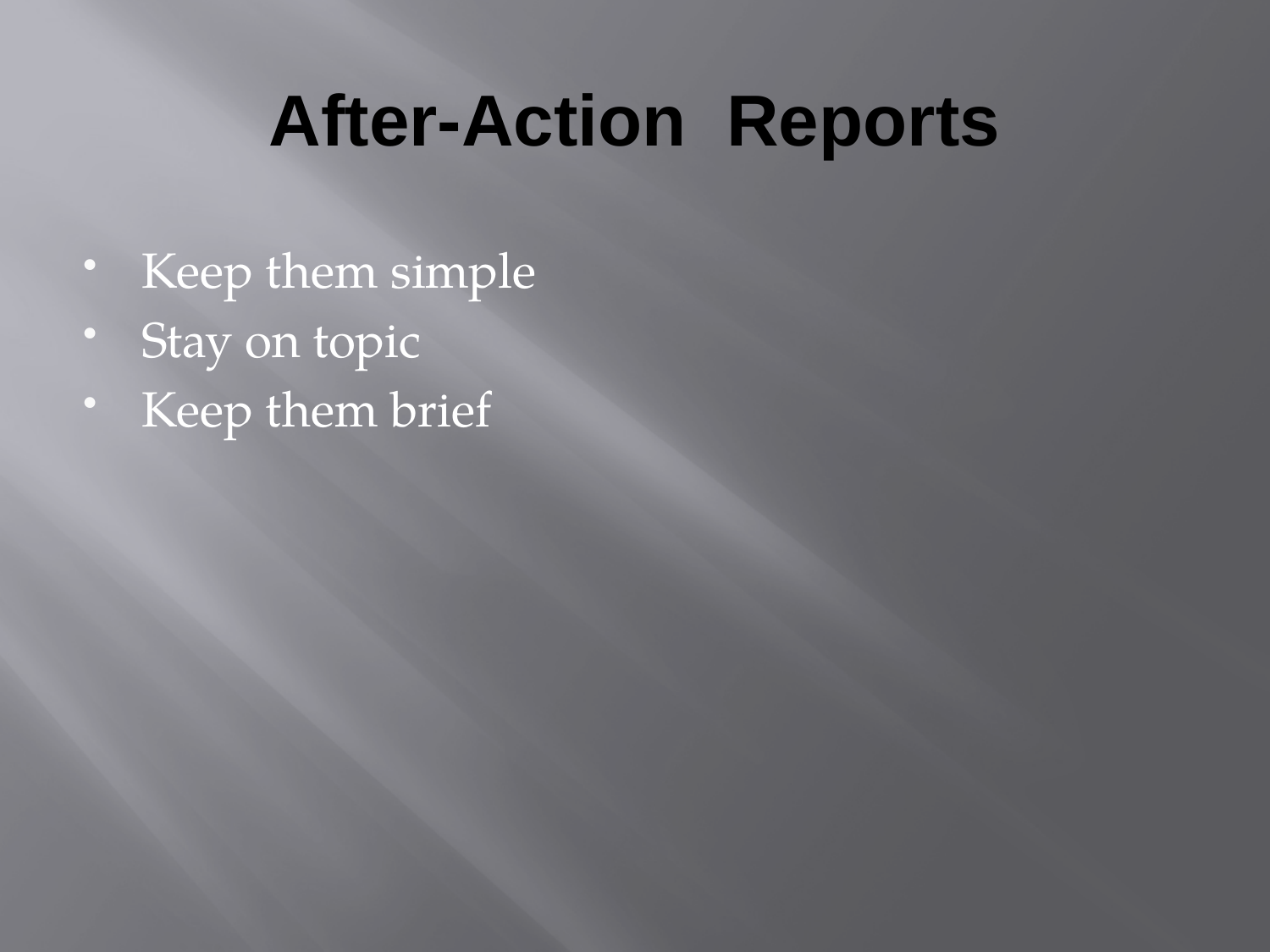

# After-Action  Reports
Keep them simple
Stay on topic
Keep them brief